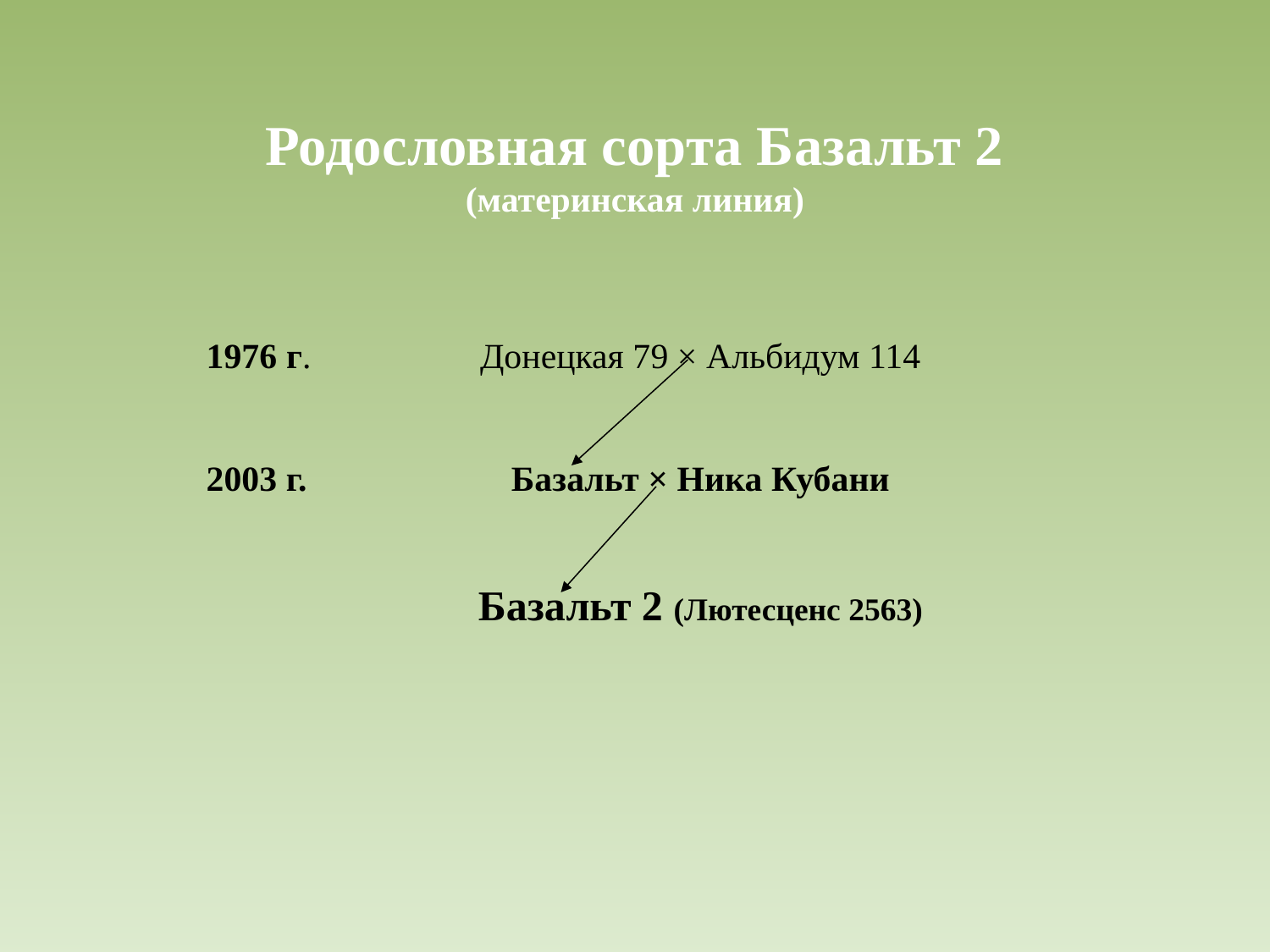

# Родословная сорта Базальт 2 (материнская линия)

                 1976 г.                   Донецкая 79 × Альбидум 114

                 2003 г.                       Базальт × Ника Кубани

                                        Базальт 2 (Лютесценс 2563)